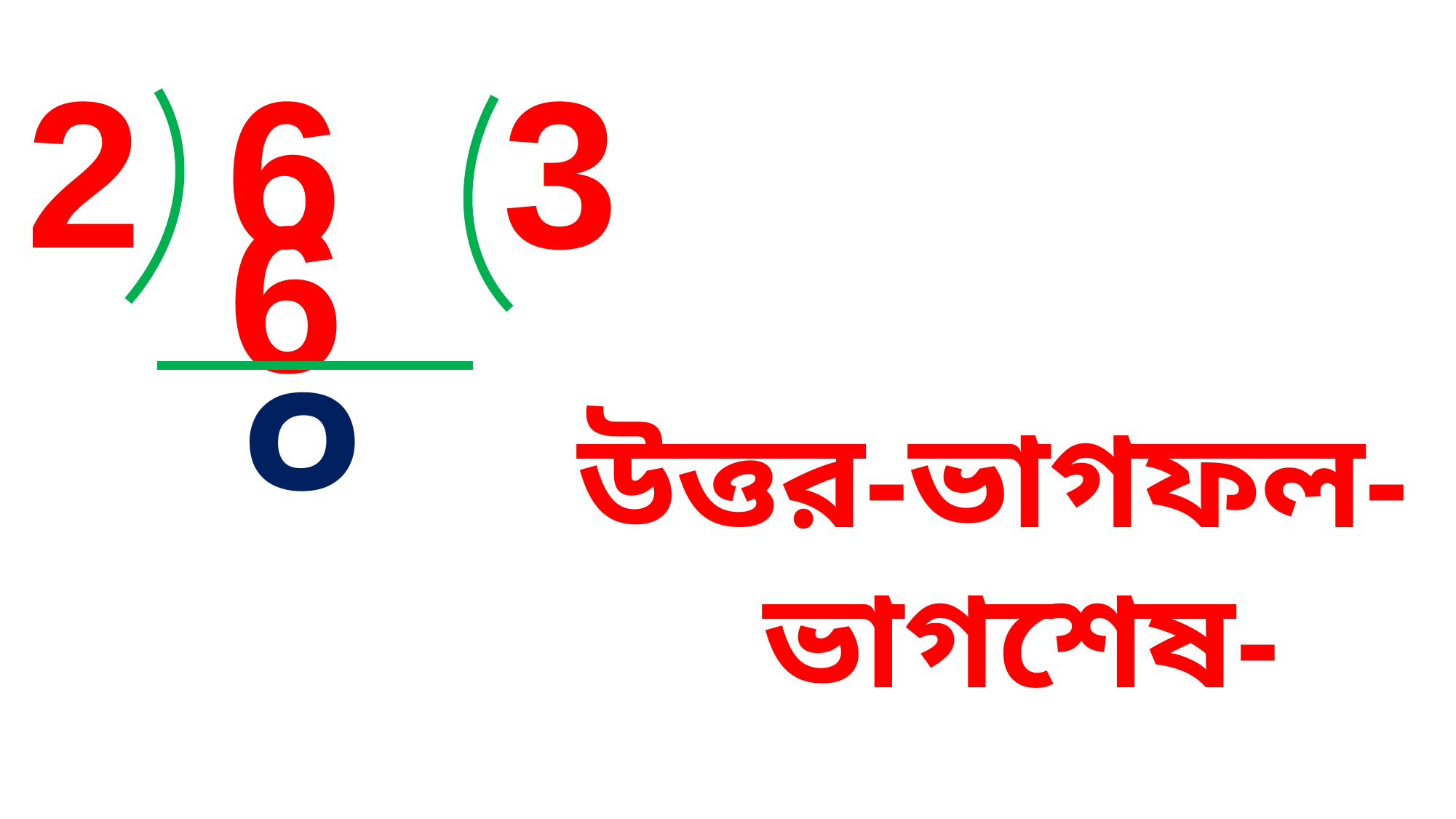

2
6
3
6
০
উত্তর-ভাগফল-      ভাগশেষ-